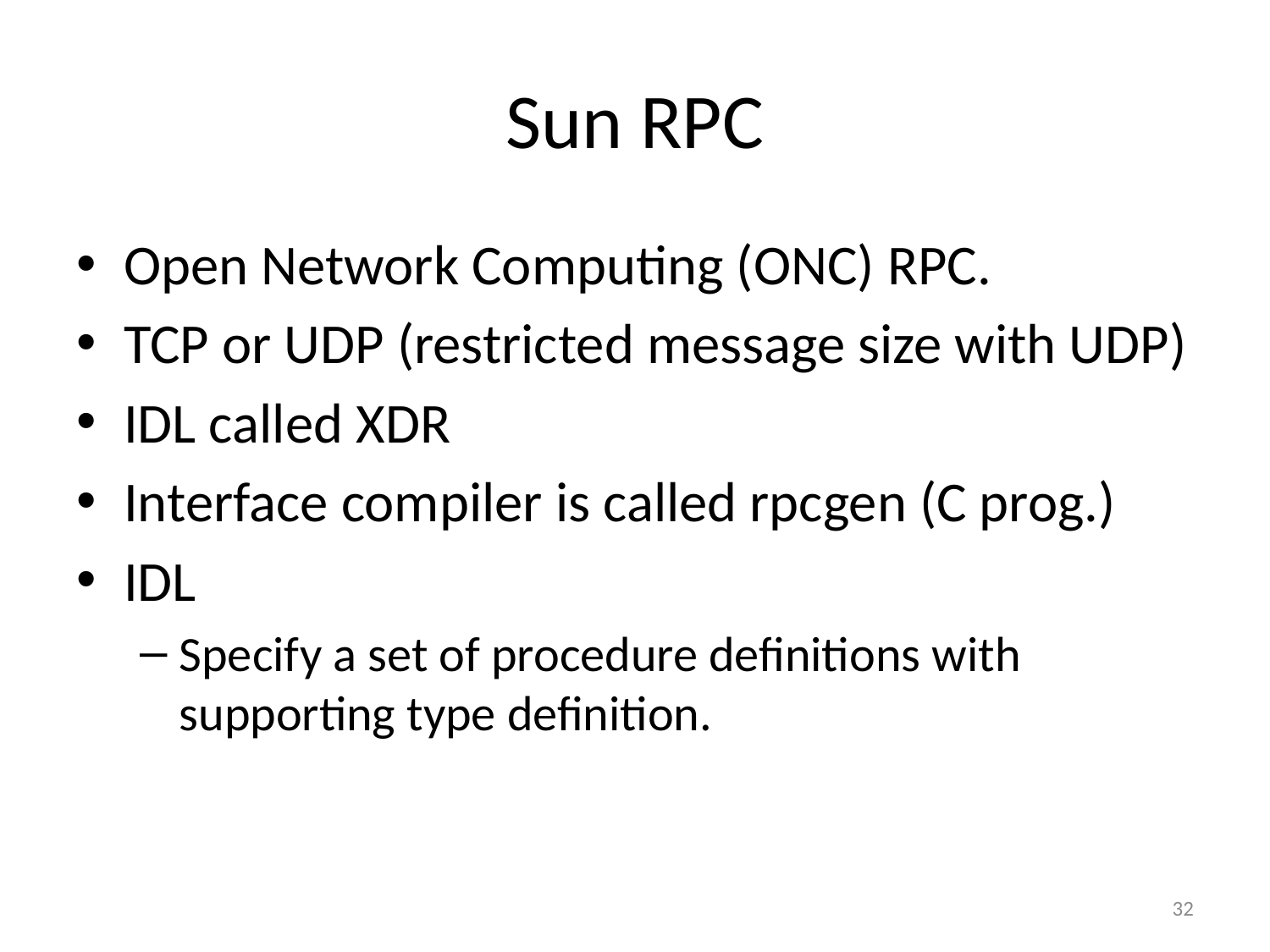

# Sun RPC
Open Network Computing (ONC) RPC.
TCP or UDP (restricted message size with UDP)
IDL called XDR
Interface compiler is called rpcgen (C prog.)
IDL
Specify a set of procedure definitions with supporting type definition.

32